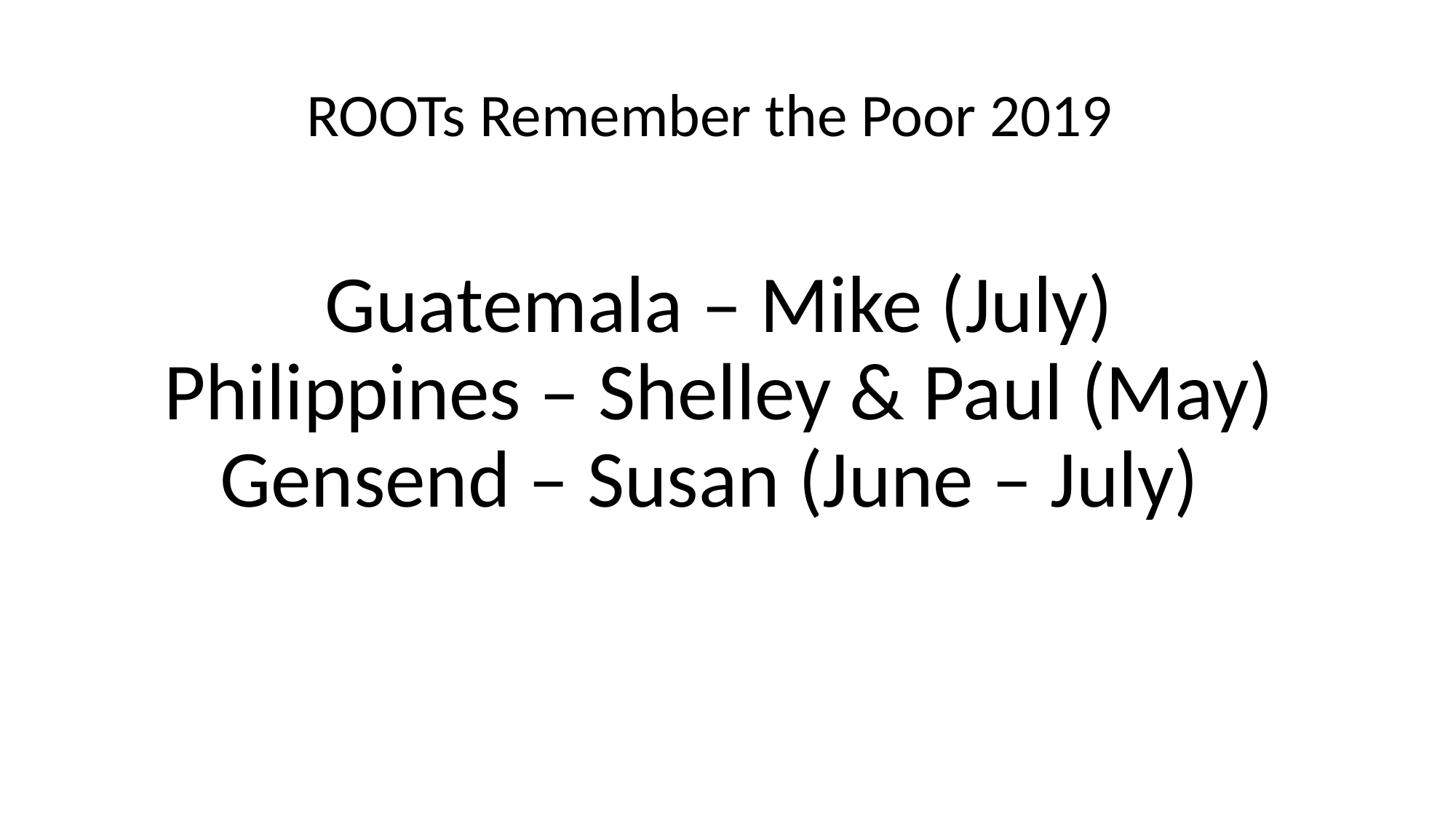

ROOTs Remember the Poor 2019
# Guatemala – Mike (July) Philippines – Shelley & Paul (May) Gensend – Susan (June – July)